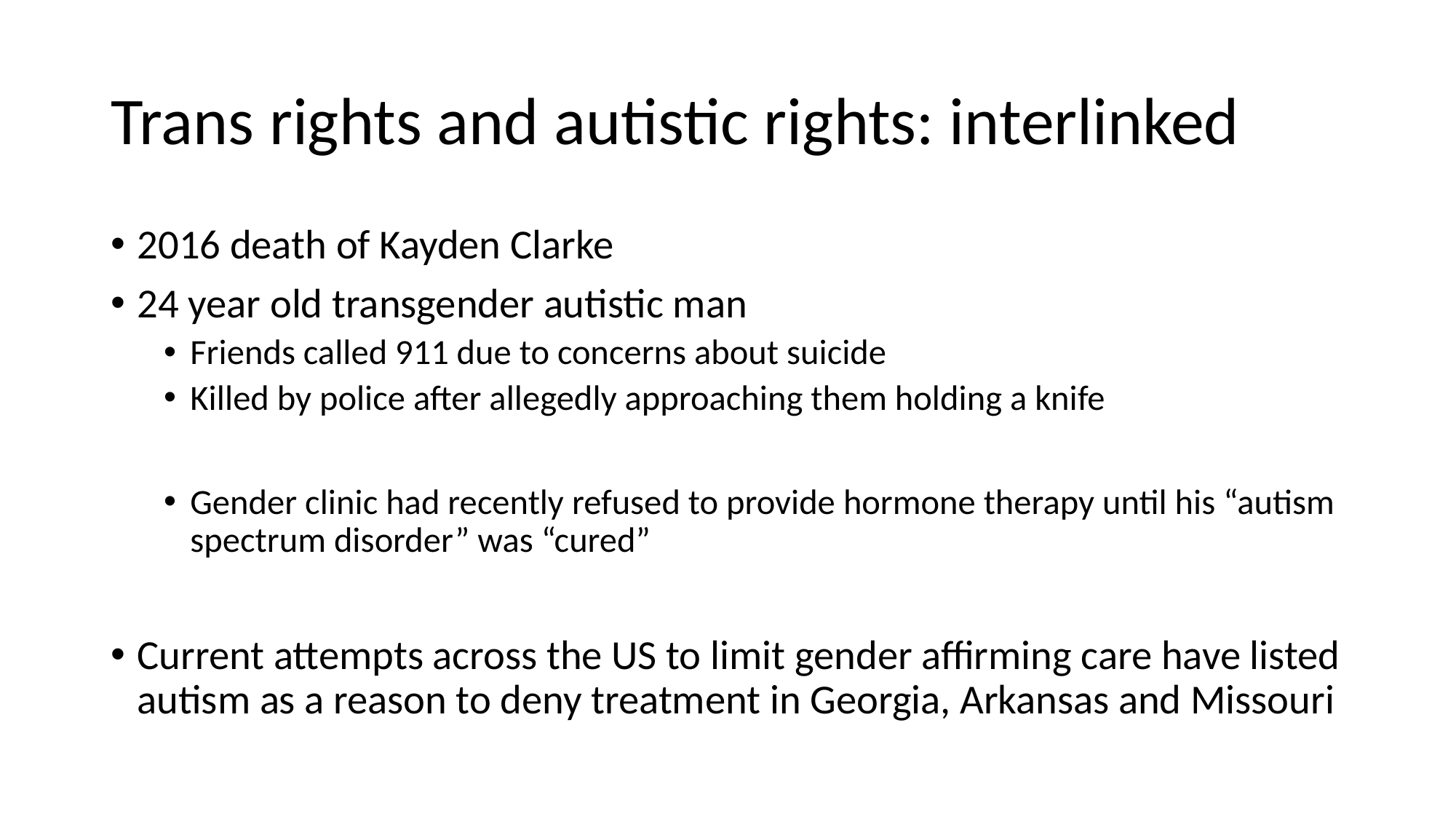

# Trans rights and autistic rights: interlinked
2016 death of Kayden Clarke
24 year old transgender autistic man
Friends called 911 due to concerns about suicide
Killed by police after allegedly approaching them holding a knife

Gender clinic had recently refused to provide hormone therapy until his “autism spectrum disorder” was “cured”

Current attempts across the US to limit gender affirming care have listed autism as a reason to deny treatment in Georgia, Arkansas and Missouri